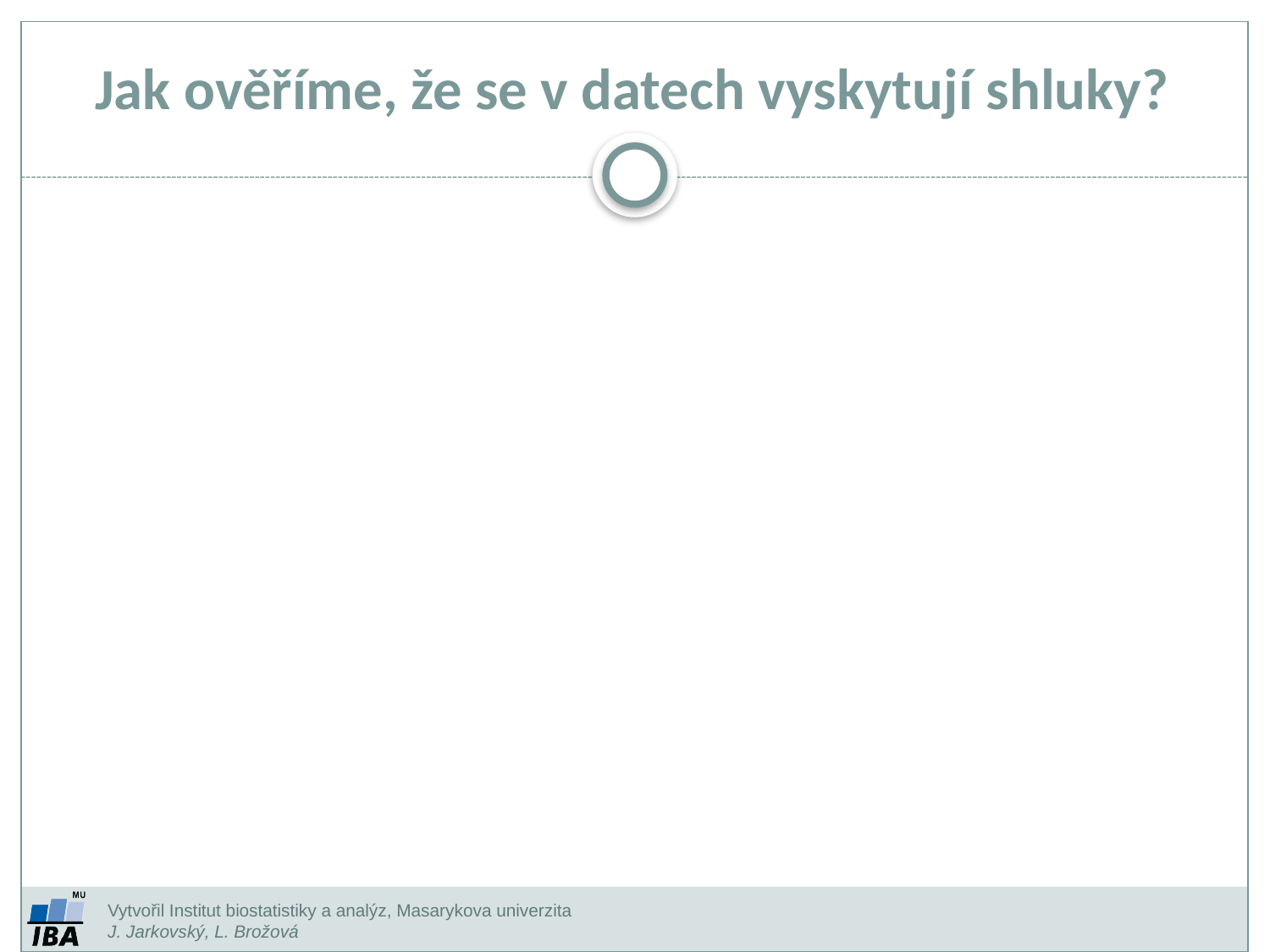

Jak ověříme, že se v datech vyskytují shluky?
Vytvořil Institut biostatistiky a analýz, Masarykova univerzita
J. Jarkovský, L. Brožová